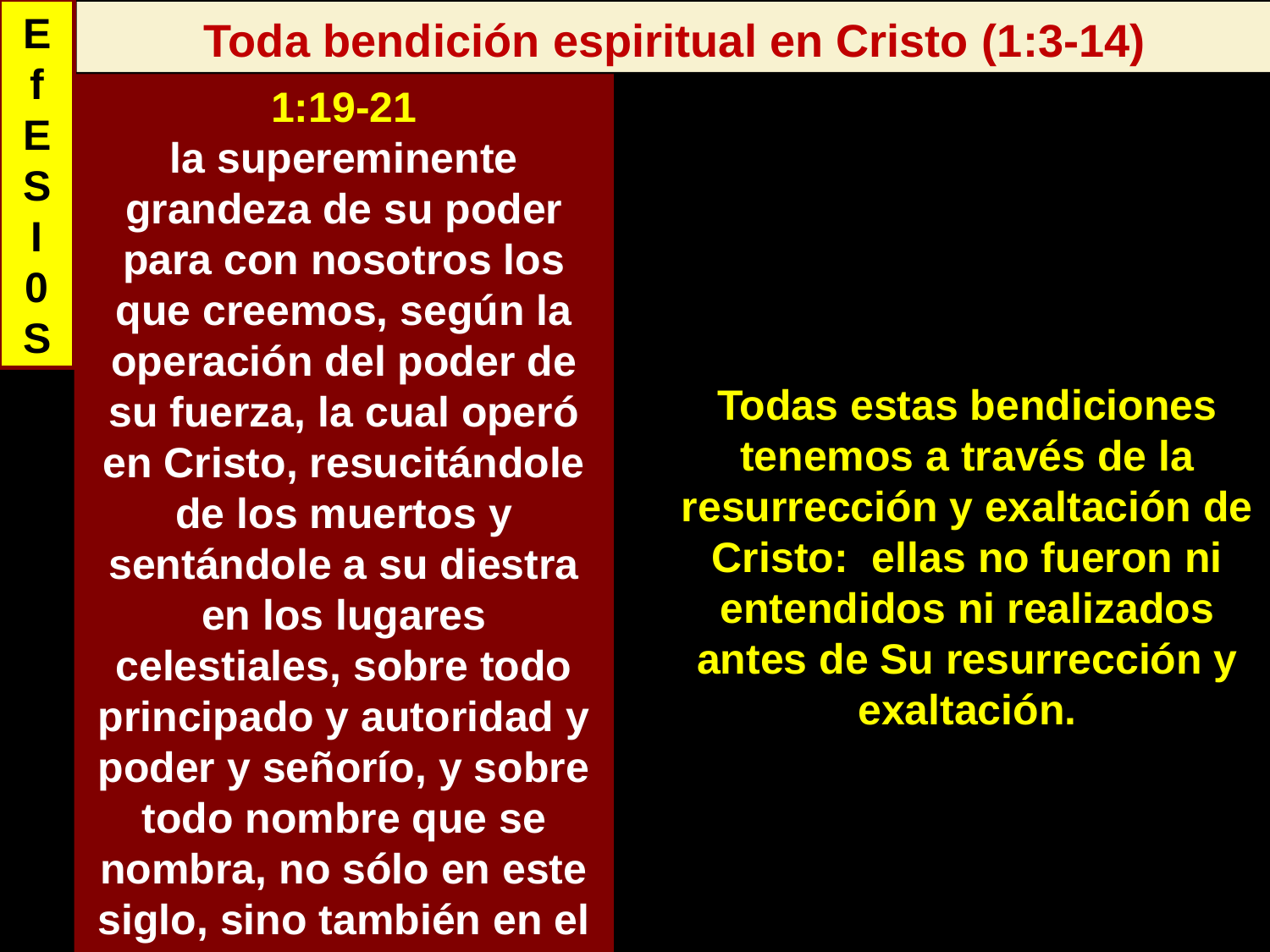

E
f
E
S
I
0
S
Toda bendición espiritual en Cristo (1:3-14)
1:19-21
la supereminente grandeza de su poder para con nosotros los que creemos, según la operación del poder de su fuerza, la cual operó en Cristo, resucitándole de los muertos y sentándole a su diestra en los lugares celestiales, sobre todo principado y autoridad y poder y señorío, y sobre todo nombre que se nombra, no sólo en este siglo, sino también en el venidero;
Todas estas bendiciones tenemos a través de la resurrección y exaltación de Cristo:  ellas no fueron ni entendidos ni realizados antes de Su resurrección y exaltación.